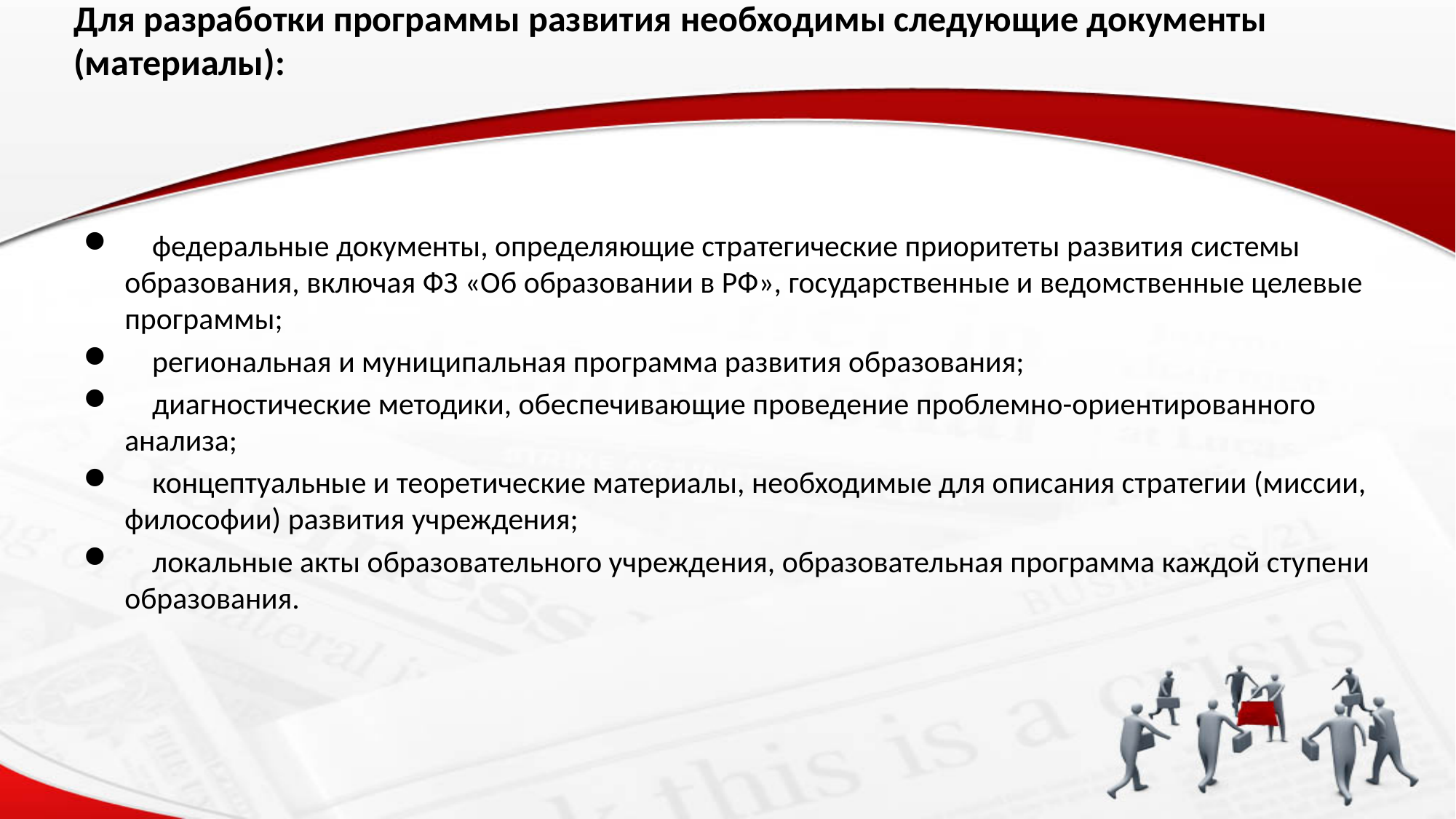

# Для разработки программы развития необхо­димы следующие документы (материалы):

    федеральные документы, определяющие стратегические приоритеты развития системы образования, включая ФЗ «Об образовании в РФ», государственные и ведомственные целевые программы;
    региональная и муниципальная программа развития образования;
    диагностические методики, обеспечиваю­щие проведение проблемно-ориентированно­го анализа;
    концептуальные и теоретические материа­лы, необходимые для описания стратегии (миссии, философии) развития учреждения;
    локальные акты образовательного учрежде­ния, образовательная программа каждой сту­пени образования.